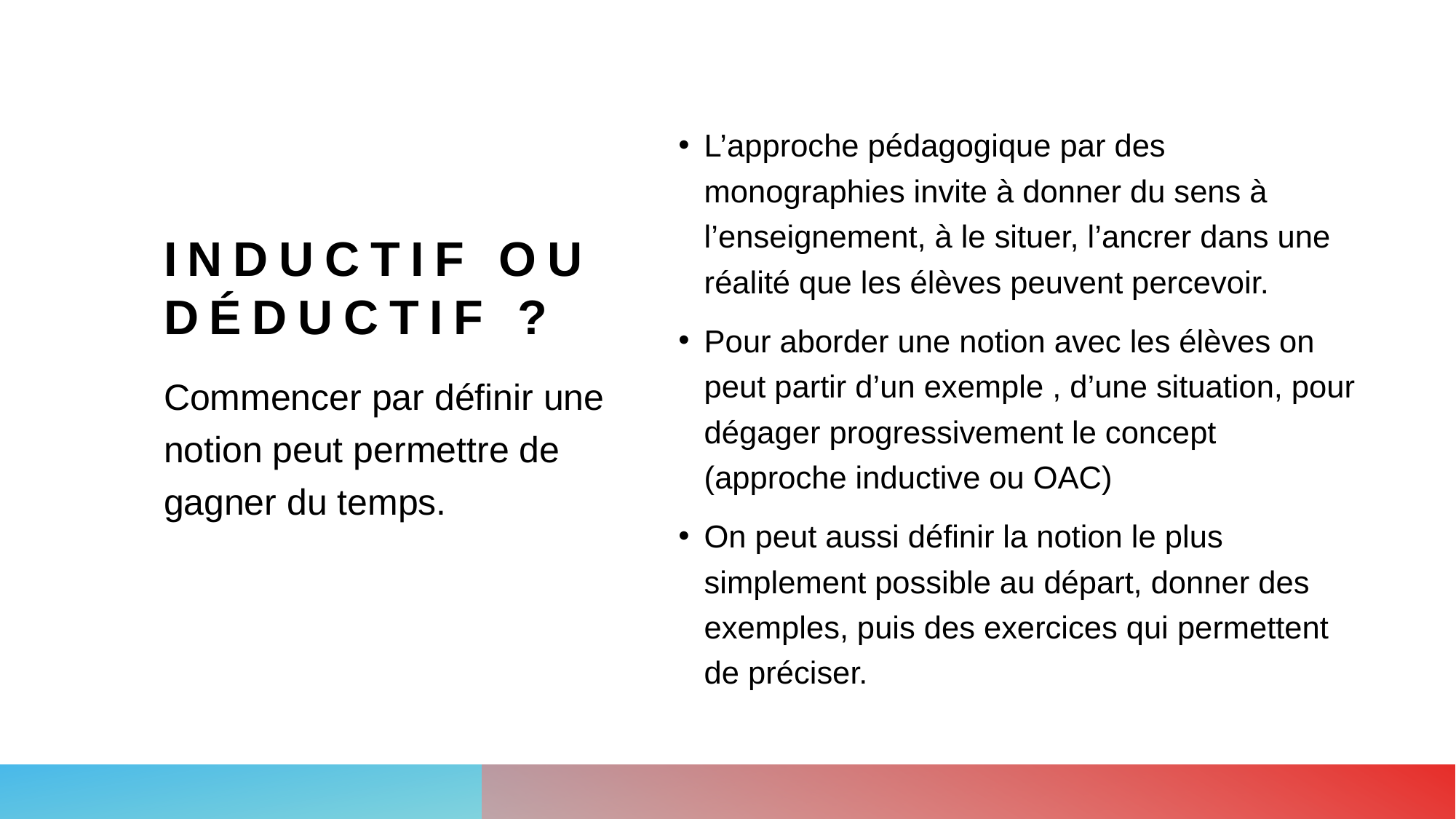

# Inductif ou déductif ?
L’approche pédagogique par des monographies invite à donner du sens à l’enseignement, à le situer, l’ancrer dans une réalité que les élèves peuvent percevoir.
Pour aborder une notion avec les élèves on peut partir d’un exemple , d’une situation, pour dégager progressivement le concept (approche inductive ou OAC)
On peut aussi définir la notion le plus simplement possible au départ, donner des exemples, puis des exercices qui permettent de préciser.

Commencer par définir une notion peut permettre de gagner du temps.